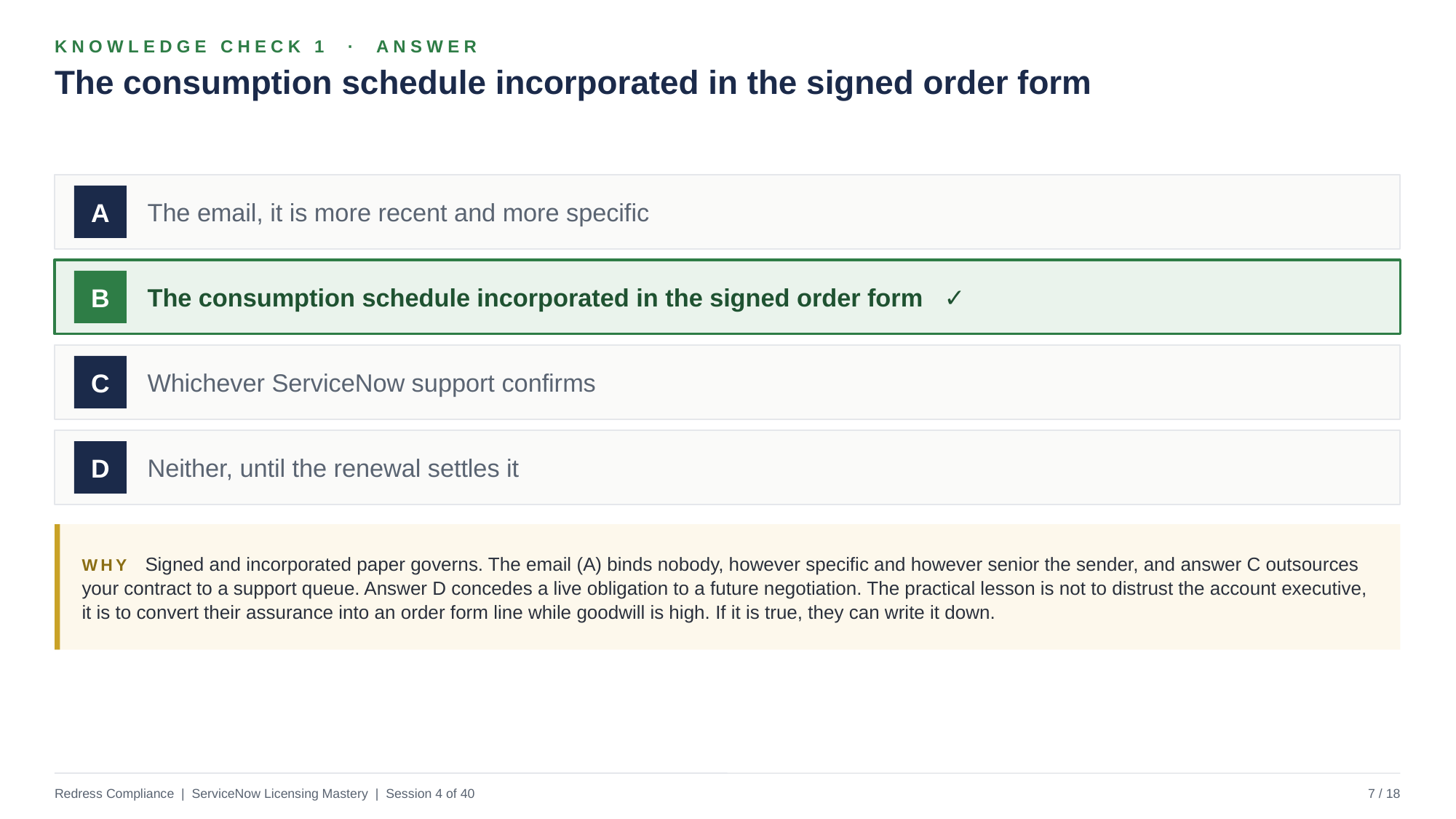

KNOWLEDGE CHECK 1  ·  ANSWER
The consumption schedule incorporated in the signed order form

The email, it is more recent and more specific

A

The consumption schedule incorporated in the signed order form   ✓

B

Whichever ServiceNow support confirms

C

Neither, until the renewal settles it

D

WHY  Signed and incorporated paper governs. The email (A) binds nobody, however specific and however senior the sender, and answer C outsources your contract to a support queue. Answer D concedes a live obligation to a future negotiation. The practical lesson is not to distrust the account executive, it is to convert their assurance into an order form line while goodwill is high. If it is true, they can write it down.

Redress Compliance  |  ServiceNow Licensing Mastery  |  Session 4 of 40
7 / 18